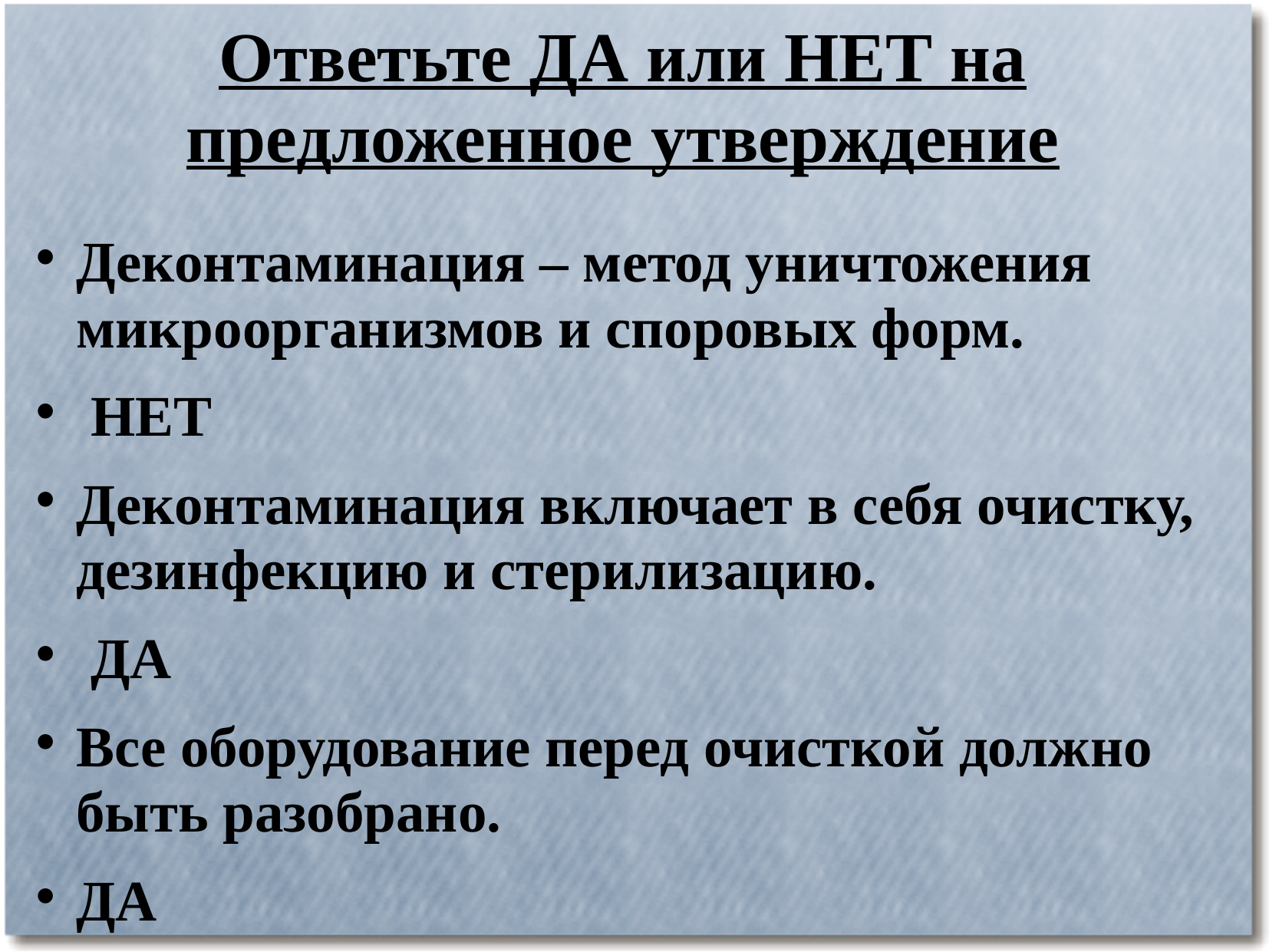

# Ответьте ДА или НЕТ на предложенное утверждение
Деконтаминация – метод уничтожения микроорганизмов и споровых форм.
 НЕТ
Деконтаминация включает в себя очистку, дезинфекцию и стерилизацию.
 ДА
Все оборудование перед очисткой должно быть разобрано.
ДА